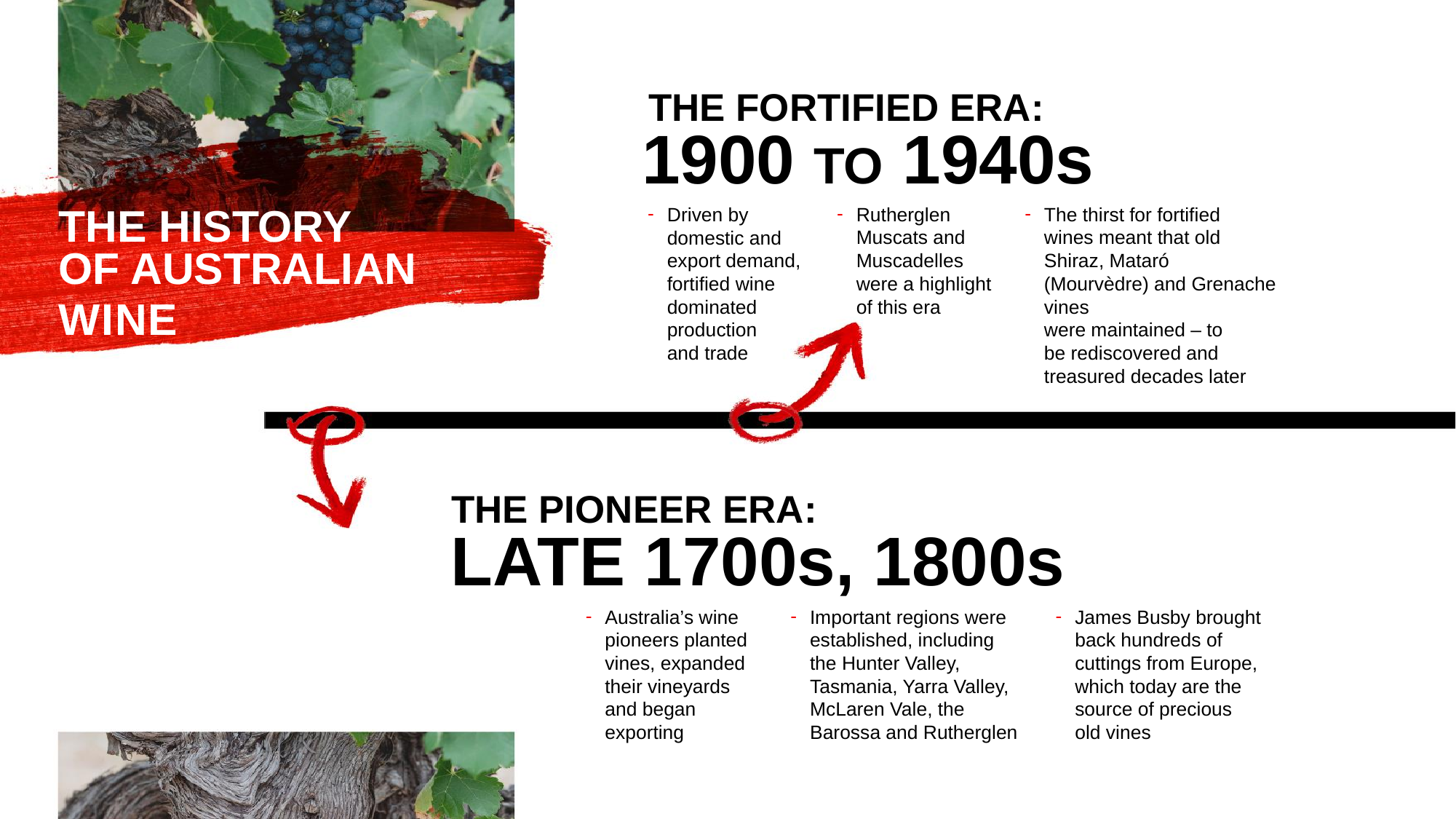

THE FORTIFIED ERA:
1900 TO 1940s
THE HISTORY
Driven by domestic and export demand, fortified wine dominated production and trade
Rutherglen Muscats and Muscadelles were a highlight of this era
The thirst for fortified
wines meant that old Shiraz, Mataró (Mourvèdre) and Grenache vines
were maintained – to
be rediscovered and treasured decades later
OF AUSTRALIAN
WINE
THE PIONEER ERA:
LATE 1700s, 1800s
Australia’s wine pioneers planted vines, expanded their vineyards and began exporting
Important regions were established, including the Hunter Valley, Tasmania, Yarra Valley, McLaren Vale, the Barossa and Rutherglen
James Busby brought back hundreds of cuttings from Europe, which today are the source of precious old vines